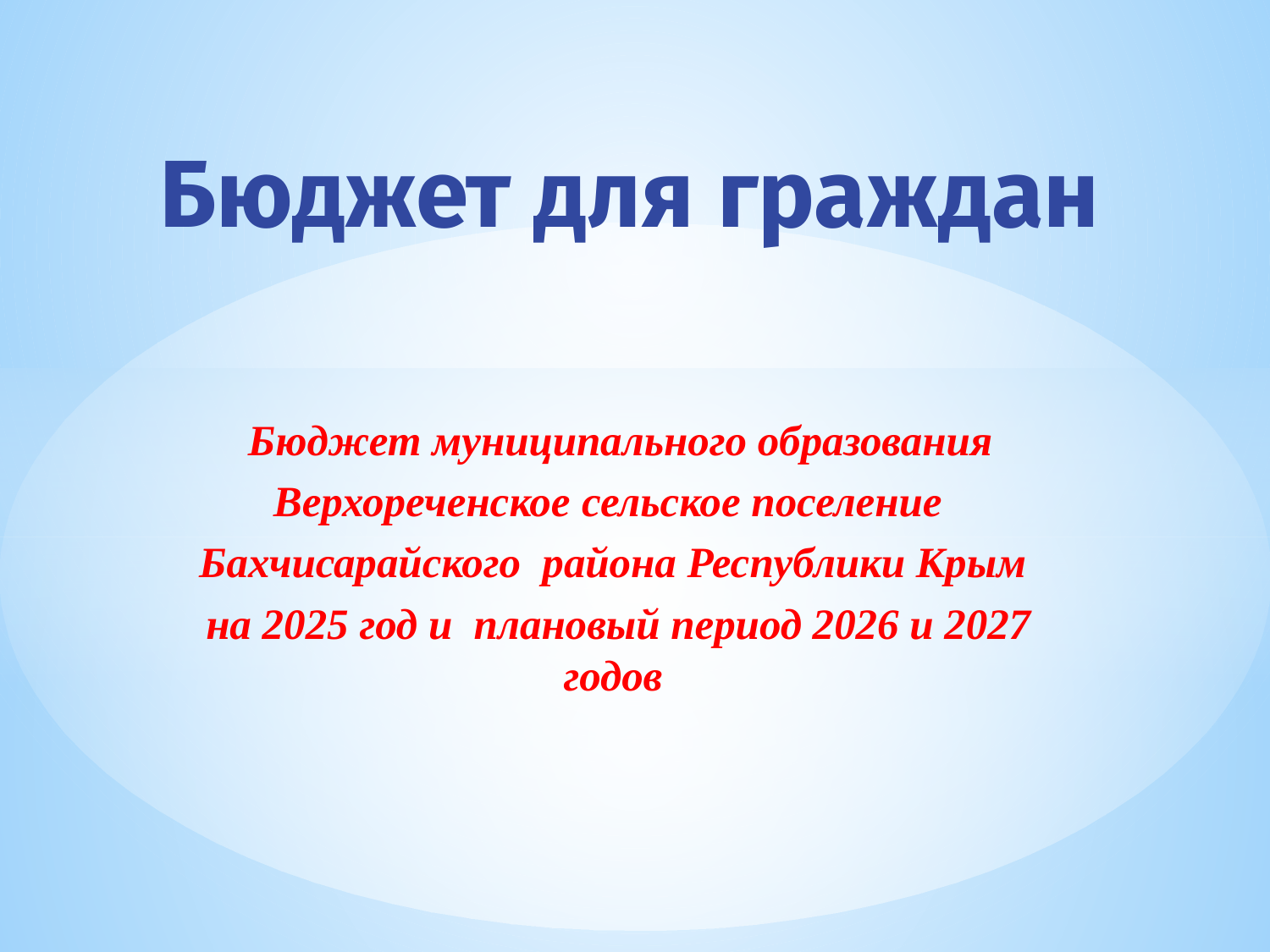

Бюджет для граждан
   Бюджет муниципального образования
Верхореченское сельское поселение
Бахчисарайского  района Республики Крым
 на 2025 год и  плановый период 2026 и 2027 годов